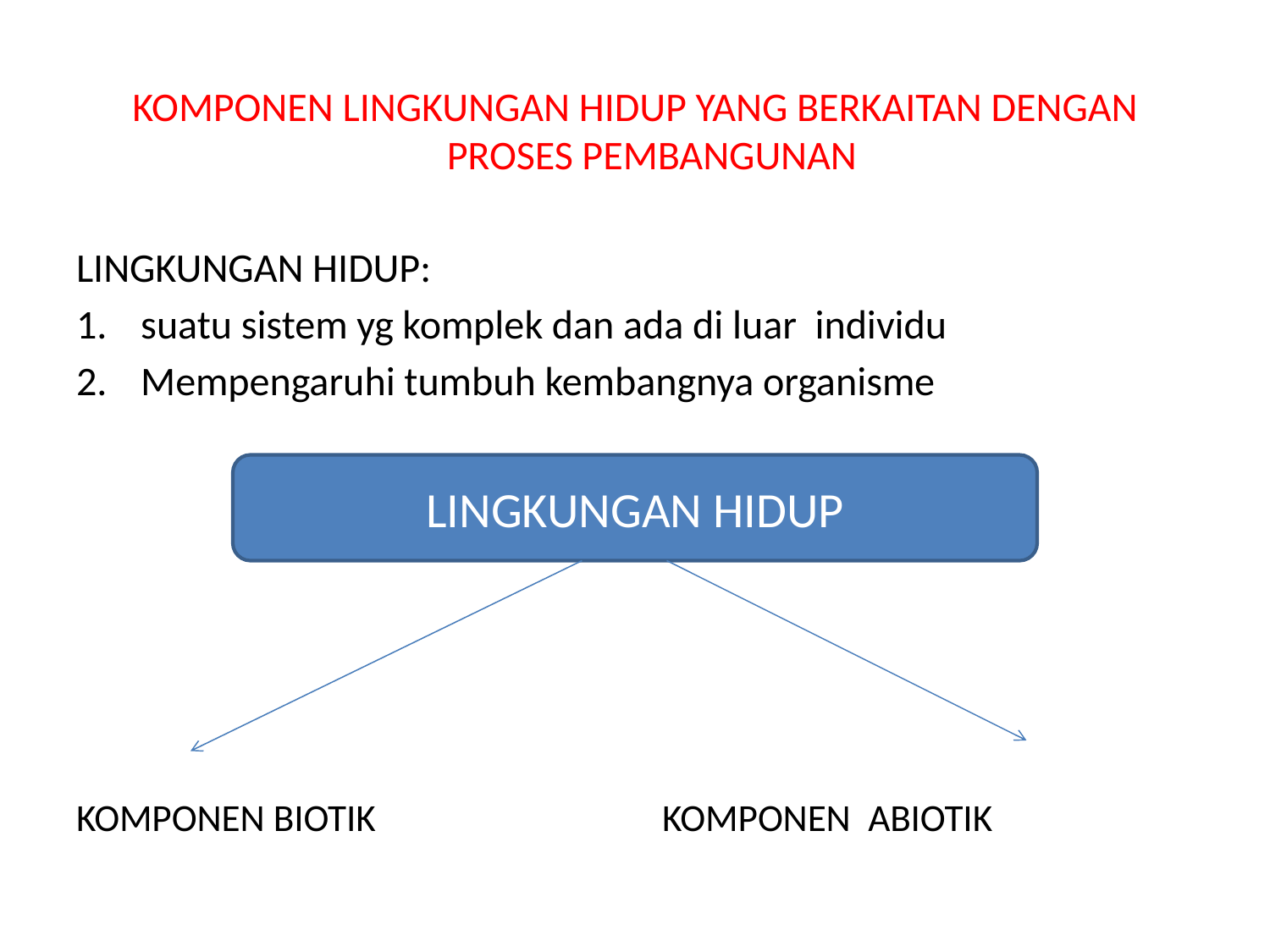

#
KOMPONEN LINGKUNGAN HIDUP YANG BERKAITAN DENGAN PROSES PEMBANGUNAN

LINGKUNGAN HIDUP:
suatu sistem yg komplek dan ada di luar  individu
Mempengaruhi tumbuh kembangnya organisme

KOMPONEN BIOTIK                                 KOMPONEN  ABIOTIK
LINGKUNGAN HIDUP